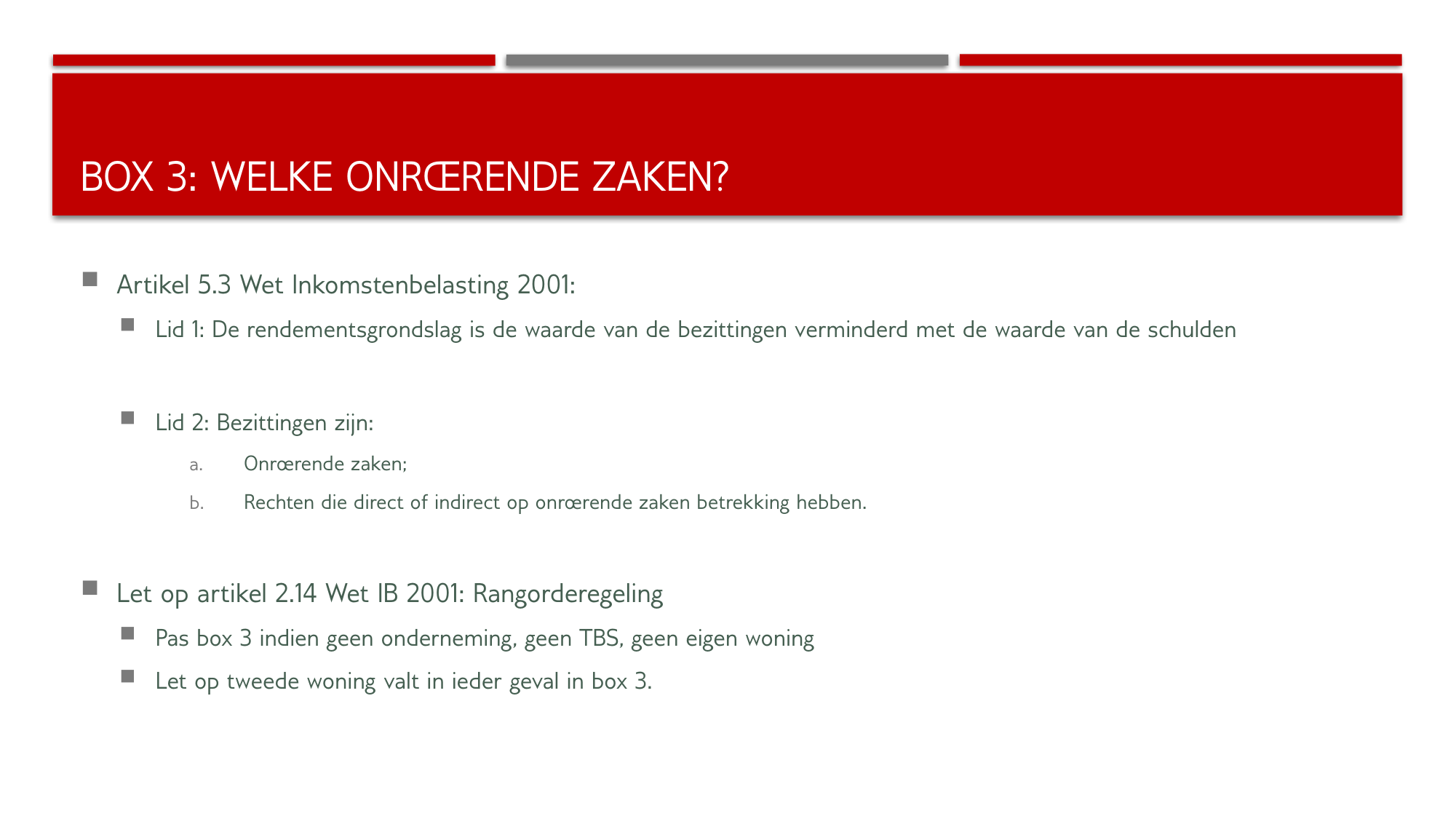

# Box 3: welke onroerende zaken?
Artikel 5.3 Wet Inkomstenbelasting 2001:
Lid 1: De rendementsgrondslag is de waarde van de bezittingen verminderd met de waarde van de schulden

Lid 2: Bezittingen zijn:
Onroerende zaken;
Rechten die direct of indirect op onroerende zaken betrekking hebben.

Let op artikel 2.14 Wet IB 2001: Rangorderegeling
Pas box 3 indien geen onderneming, geen TBS, geen eigen woning
Let op tweede woning valt in ieder geval in box 3.